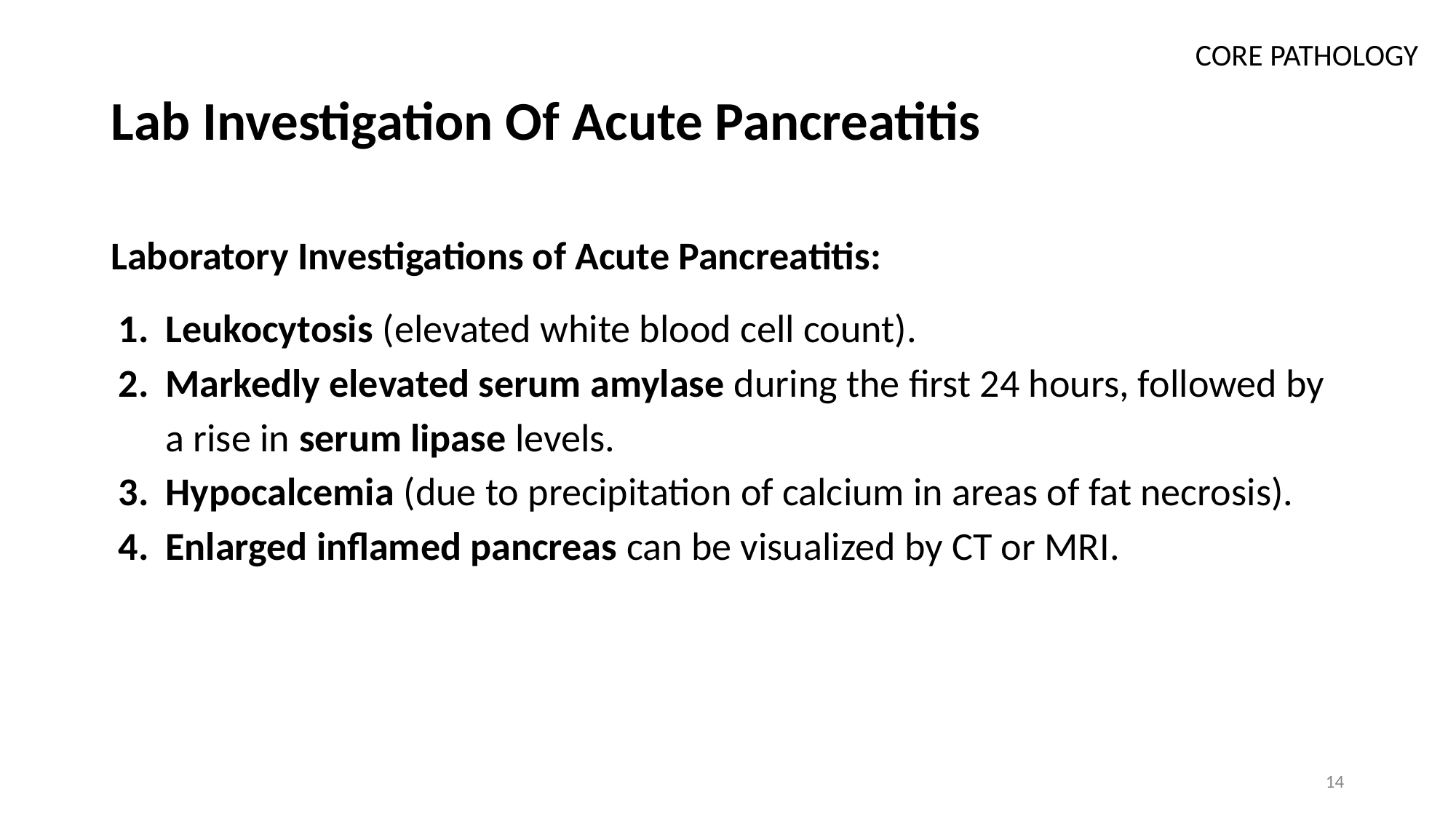

CORE PATHOLOGY
# Lab Investigation Of Acute Pancreatitis
Laboratory Investigations of Acute Pancreatitis:
Leukocytosis (elevated white blood cell count).
Markedly elevated serum amylase during the first 24 hours, followed by a rise in serum lipase levels.
Hypocalcemia (due to precipitation of calcium in areas of fat necrosis).
Enlarged inflamed pancreas can be visualized by CT or MRI.
14